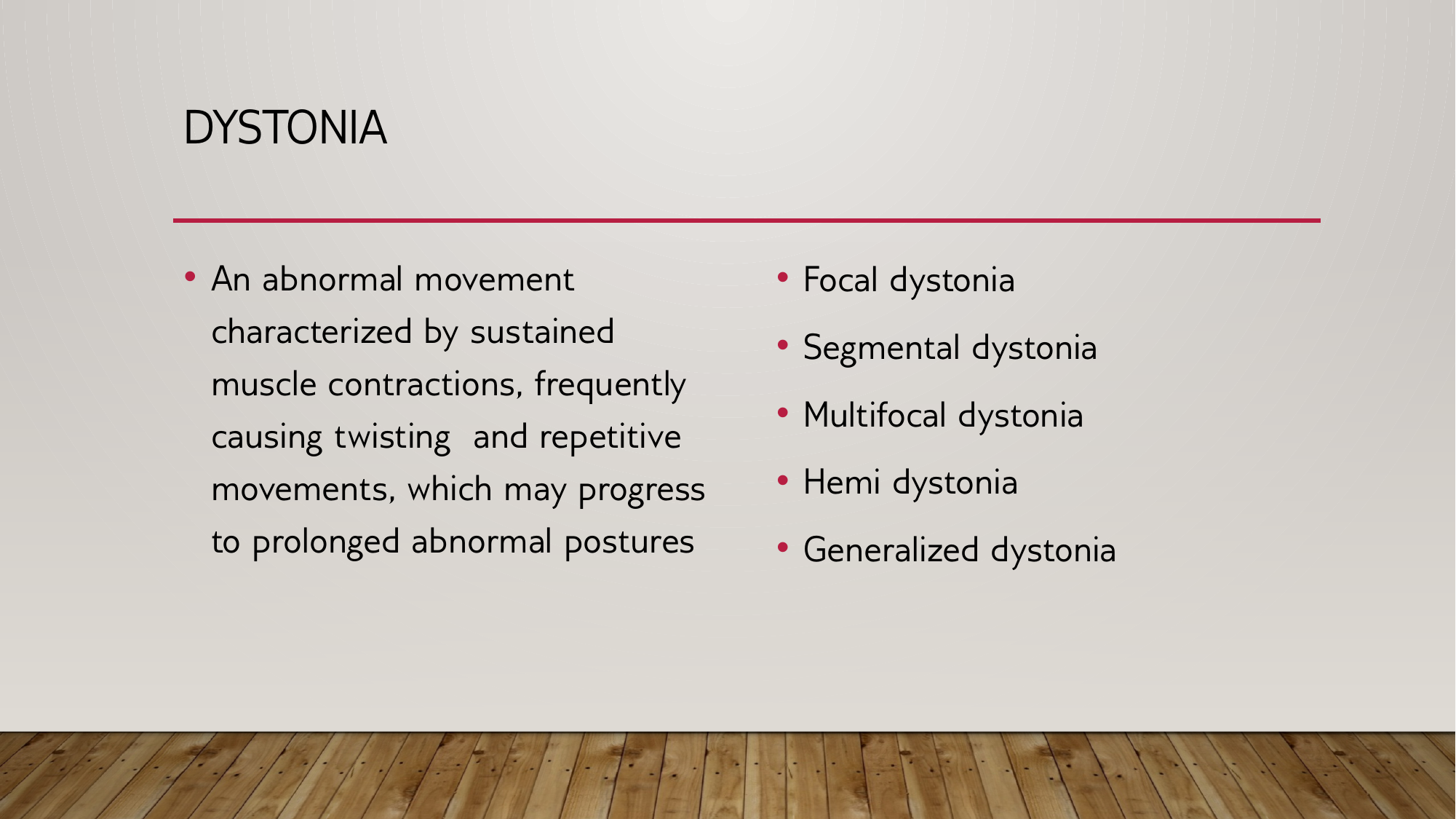

# Dystonia
An abnormal movement characterized by sustained muscle contractions, frequently causing twisting  and repetitive movements, which may progress to prolonged abnormal postures
Focal dystonia
Segmental dystonia
Multifocal dystonia
Hemi dystonia
Generalized dystonia